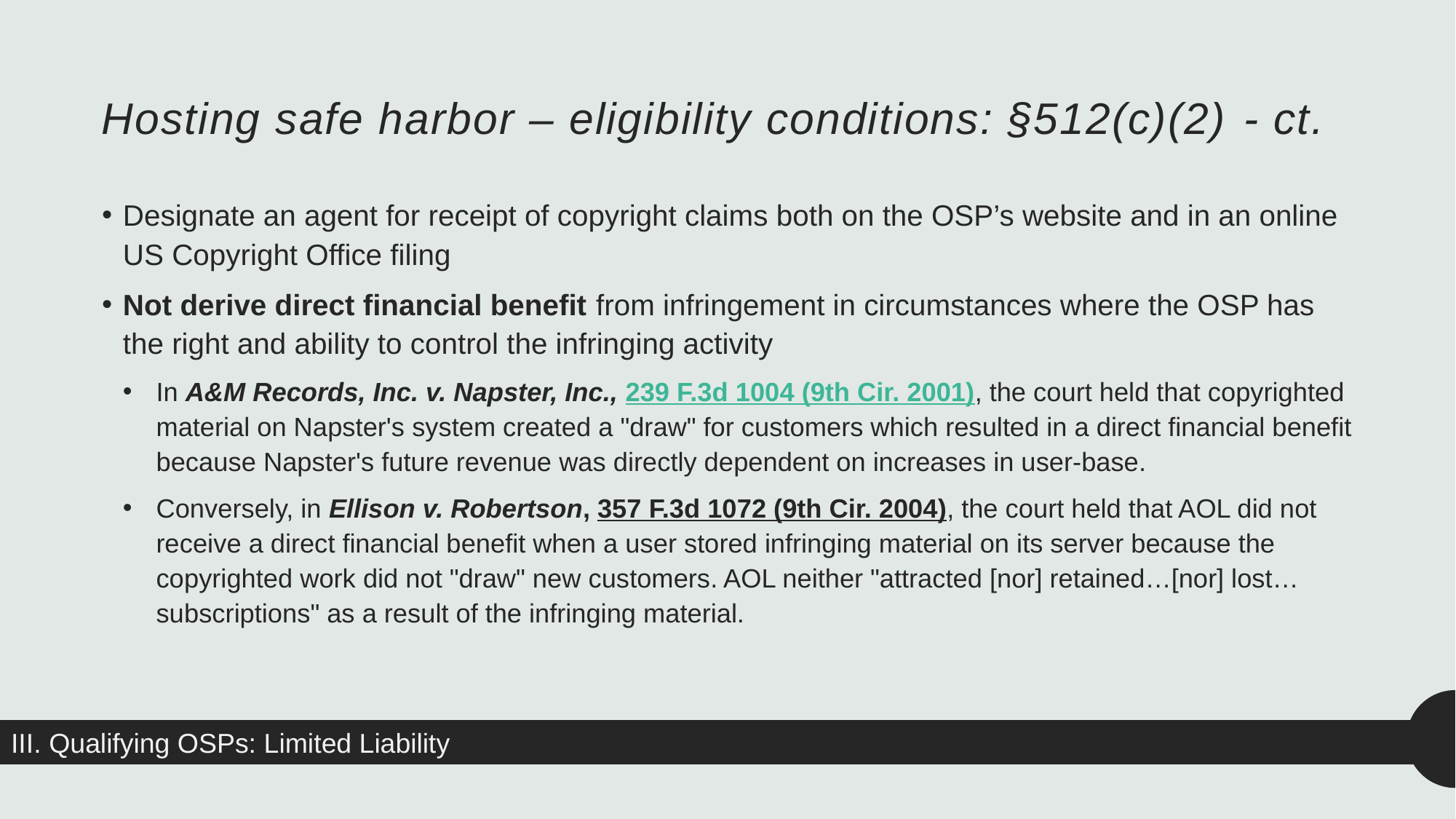

# Hosting safe harbor – eligibility conditions: §512(c)(2)​ - ct.
Designate an agent for receipt of copyright claims both on the OSP’s website and in an online US Copyright Office filing
Not derive direct financial benefit from infringement in circumstances where the OSP has the right and ability to control the infringing activity
In A&M Records, Inc. v. Napster, Inc., 239 F.3d 1004 (9th Cir. 2001), the court held that copyrighted material on Napster's system created a "draw" for customers which resulted in a direct financial benefit because Napster's future revenue was directly dependent on increases in user-base.
Conversely, in Ellison v. Robertson, 357 F.3d 1072 (9th Cir. 2004), the court held that AOL did not receive a direct financial benefit when a user stored infringing material on its server because the copyrighted work did not "draw" new customers. AOL neither "attracted [nor] retained…[nor] lost…subscriptions" as a result of the infringing material.

III. Qualifying OSPs: Limited Liability